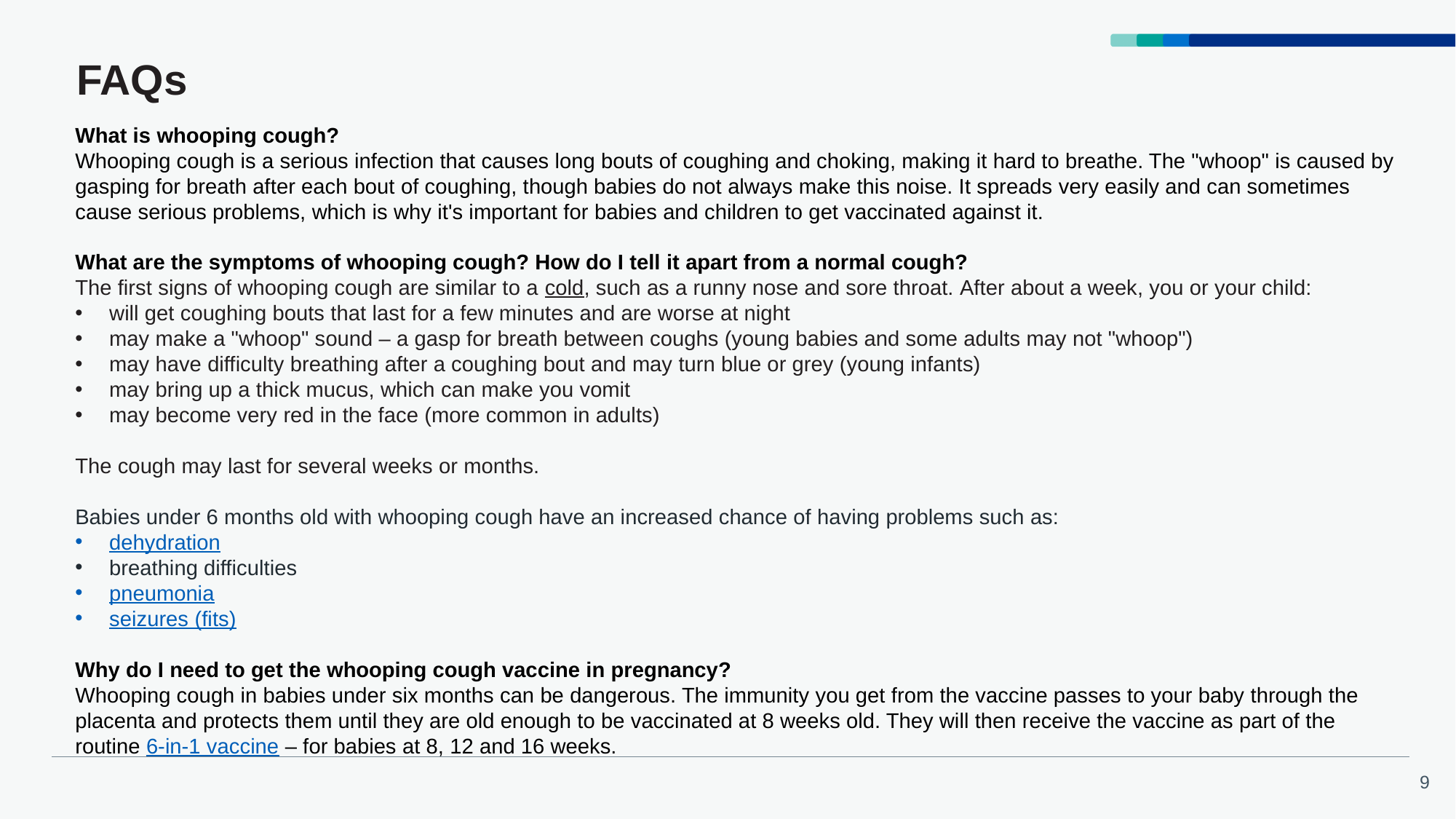

FAQs
What is whooping cough?
Whooping cough is a serious infection that causes long bouts of coughing and choking, making it hard to breathe. The "whoop" is caused by gasping for breath after each bout of coughing, though babies do not always make this noise. It spreads very easily and can sometimes cause serious problems, which is why it's important for babies and children to get vaccinated against it.

What are the symptoms of whooping cough? How do I tell it apart from a normal cough?
The first signs of whooping cough are similar to a cold, such as a runny nose and sore throat. After about a week, you or your child:
will get coughing bouts that last for a few minutes and are worse at night
may make a "whoop" sound – a gasp for breath between coughs (young babies and some adults may not "whoop")
may have difficulty breathing after a coughing bout and may turn blue or grey (young infants)
may bring up a thick mucus, which can make you vomit
may become very red in the face (more common in adults)

The cough may last for several weeks or months.

Babies under 6 months old with whooping cough have an increased chance of having problems such as:
dehydration
breathing difficulties
pneumonia
seizures (fits)

Why do I need to get the whooping cough vaccine in pregnancy?
Whooping cough in babies under six months can be dangerous. The immunity you get from the vaccine passes to your baby through the placenta and protects them until they are old enough to be vaccinated at 8 weeks old. They will then receive the vaccine as part of the routine 6-in-1 vaccine – for babies at 8, 12 and 16 weeks.